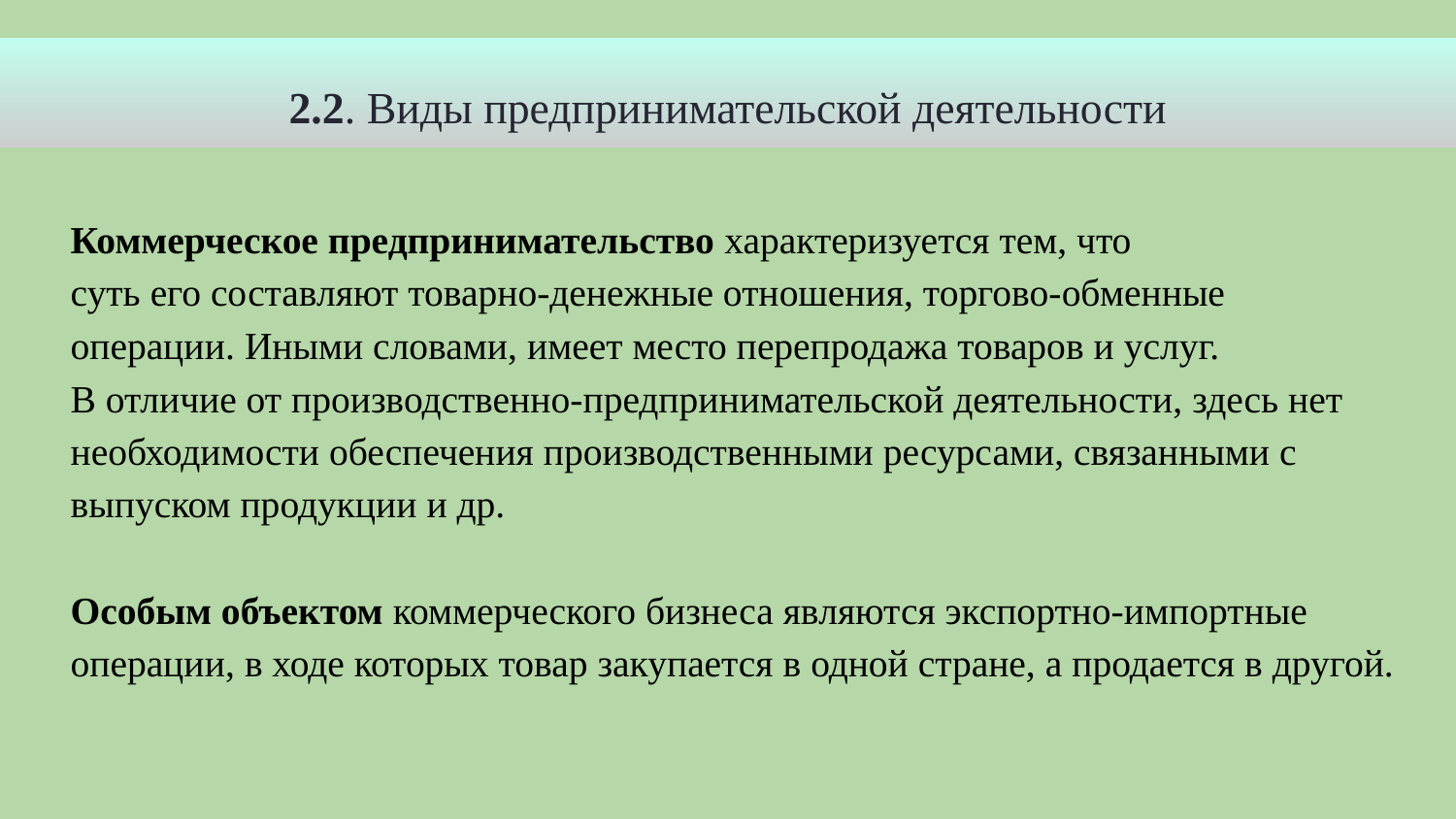

2.2. Виды предпринимательской деятельности
Коммерческое предпринимательство характеризуется тем, что
суть его составляют товарно-денежные отношения, торгово-обменные
операции. Иными словами, имеет место перепродажа товаров и услуг.
В отличие от производственно-предпринимательской деятельности, здесь нет необходимости обеспечения производственными ресурсами, связанными с выпуском продукции и др.

Особым объектом коммерческого бизнеса являются экспортно-импортные операции, в ходе которых товар закупается в одной стране, а продается в другой.